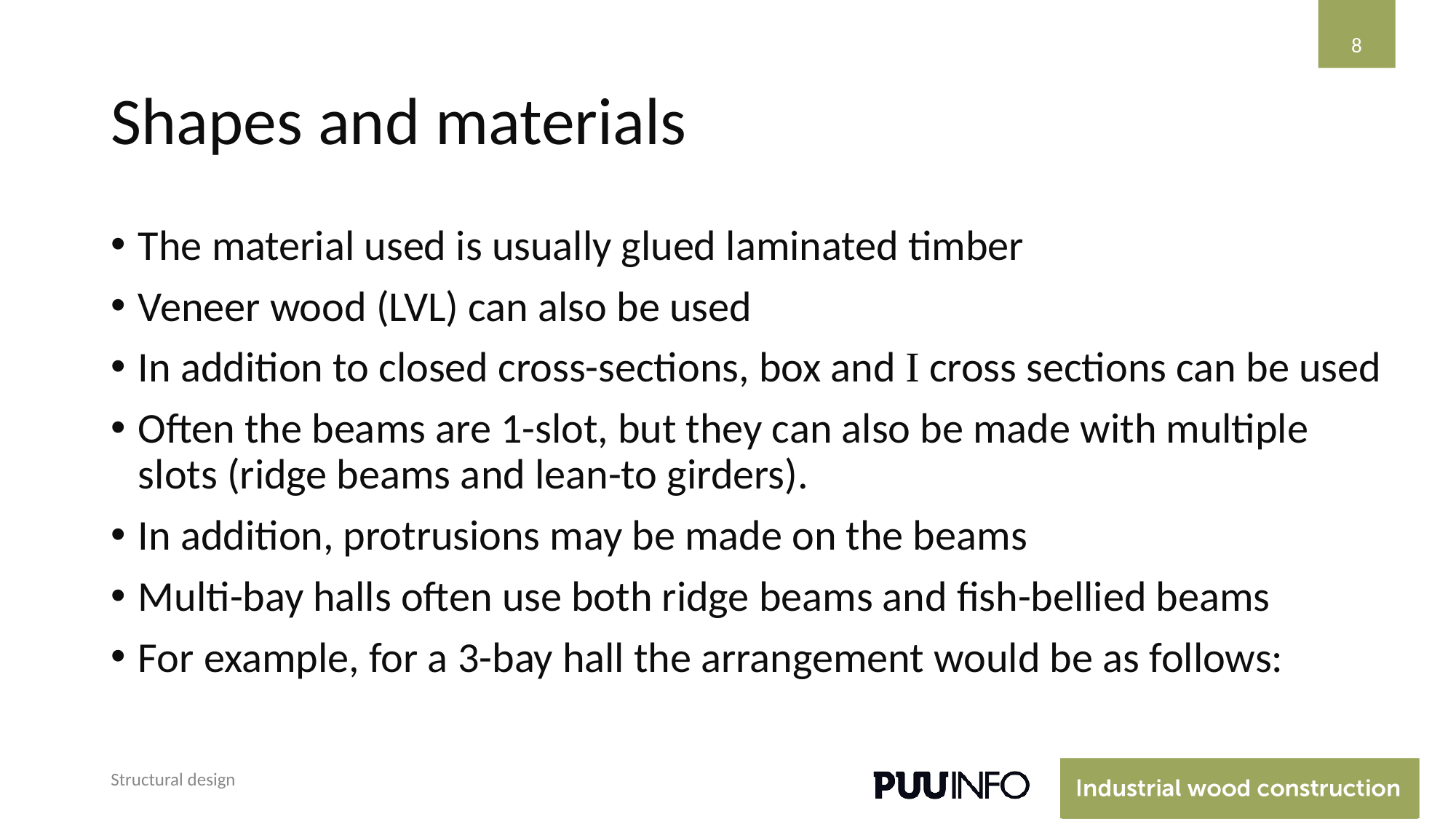

8
# Shapes and materials
The material used is usually glued laminated timber
Veneer wood (LVL) can also be used
In addition to closed cross-sections, box and I cross sections can be used
Often the beams are 1-slot, but they can also be made with multiple slots (ridge beams and lean-to girders).
In addition, protrusions may be made on the beams
Multi-bay halls often use both ridge beams and fish-bellied beams
For example, for a 3-bay hall the arrangement would be as follows:

Structural design